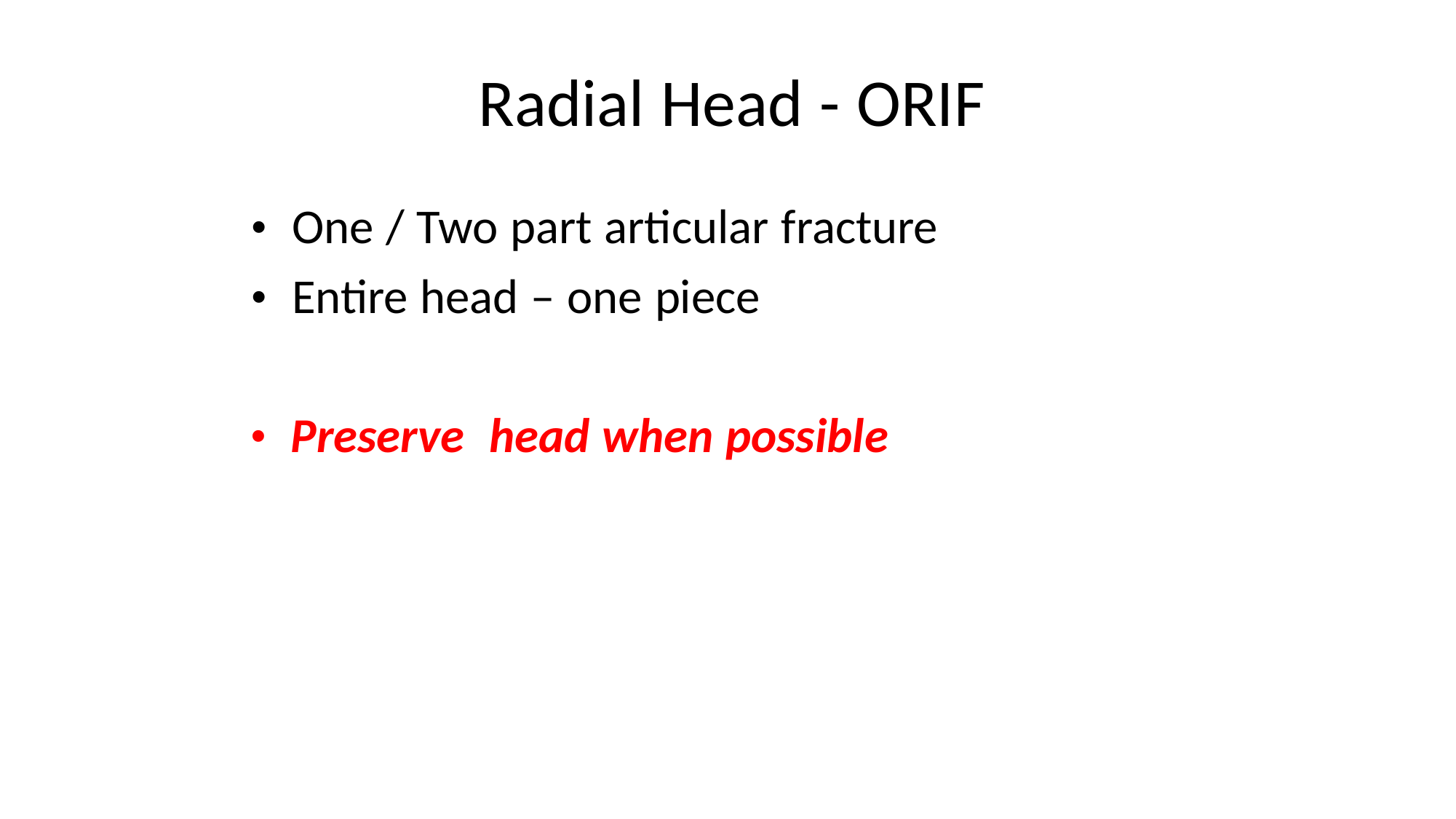

Radial Head - ORIF
•  One / Two part articular fracture
•  Entire head – one piece
•  Preserve  head when possible